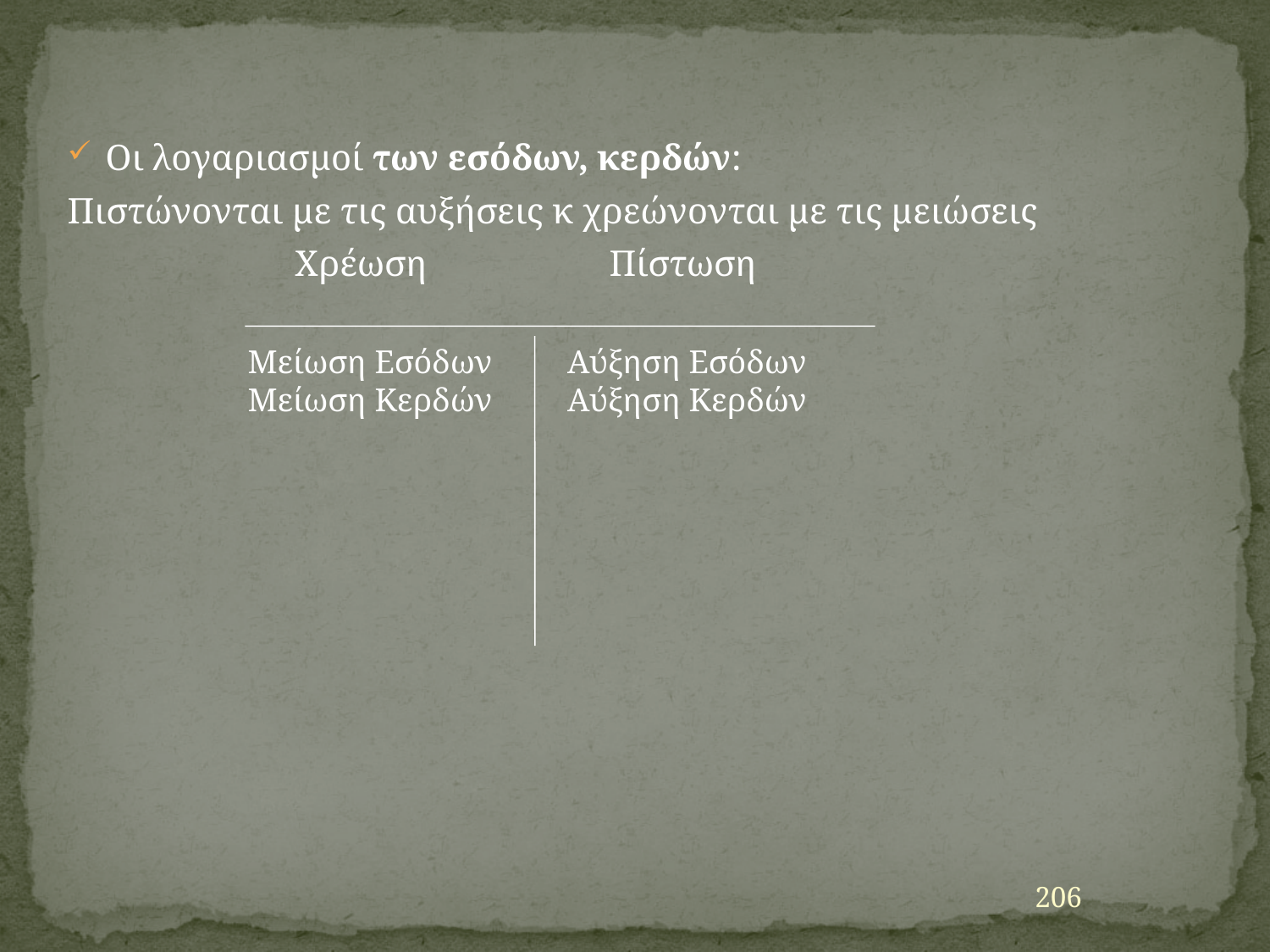

Οι λογαριασμοί των εσόδων, κερδών:
Πιστώνονται με τις αυξήσεις κ χρεώνονται με τις μειώσεις
                         Χρέωση                    Πίστωση

                                        Μείωση Εσόδων
                                        Μείωση Κερδών

Αύξηση Εσόδων
Αύξηση Κερδών

206